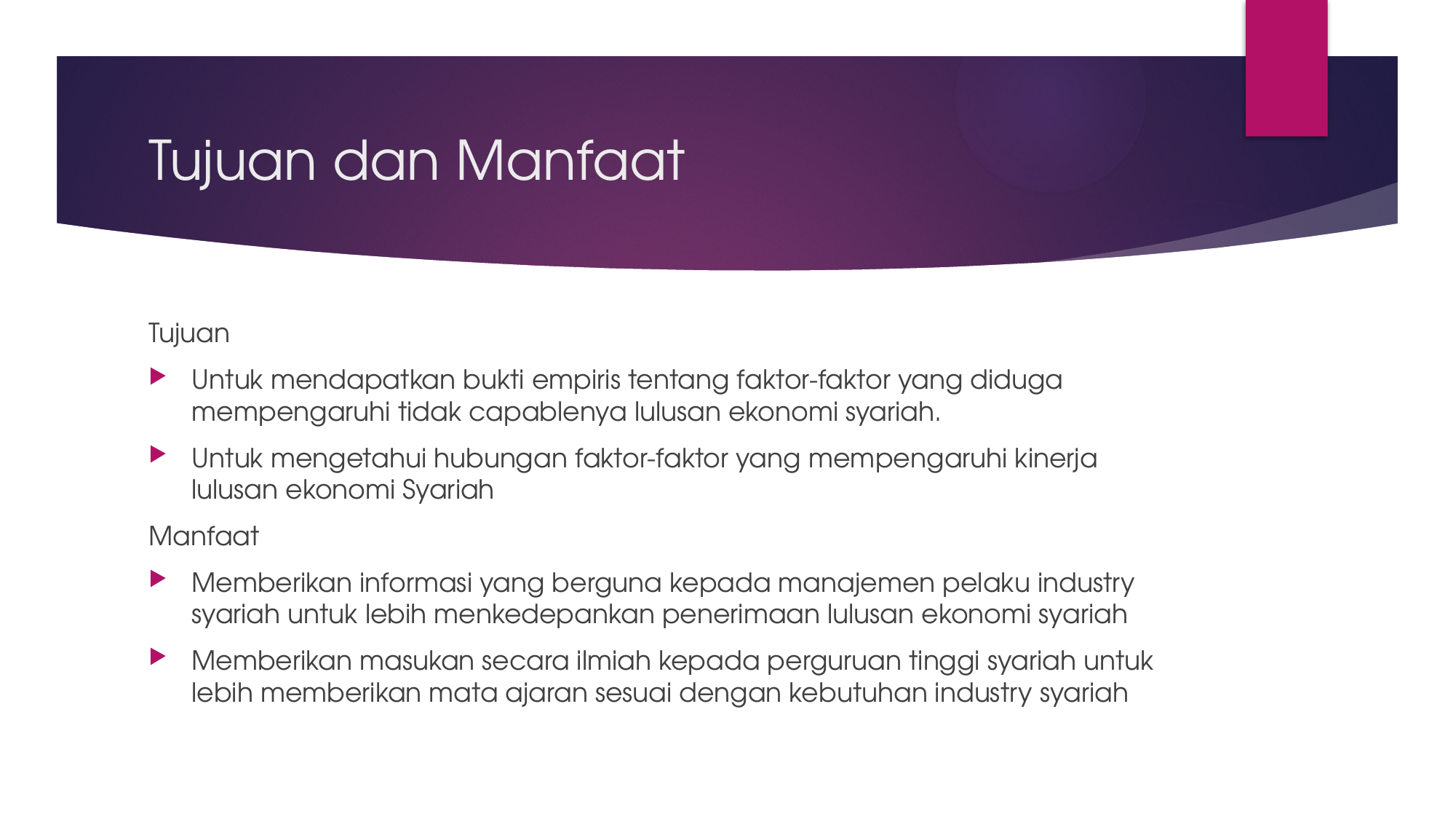

# Tujuan dan Manfaat
Tujuan
Untuk mendapatkan bukti empiris tentang faktor-faktor yang diduga mempengaruhi tidak capablenya lulusan ekonomi syariah.
Untuk mengetahui hubungan faktor-faktor yang mempengaruhi kinerja lulusan ekonomi Syariah
Manfaat
Memberikan informasi yang berguna kepada manajemen pelaku industry syariah untuk lebih menkedepankan penerimaan lulusan ekonomi syariah
Memberikan masukan secara ilmiah kepada perguruan tinggi syariah untuk lebih memberikan mata ajaran sesuai dengan kebutuhan industry syariah